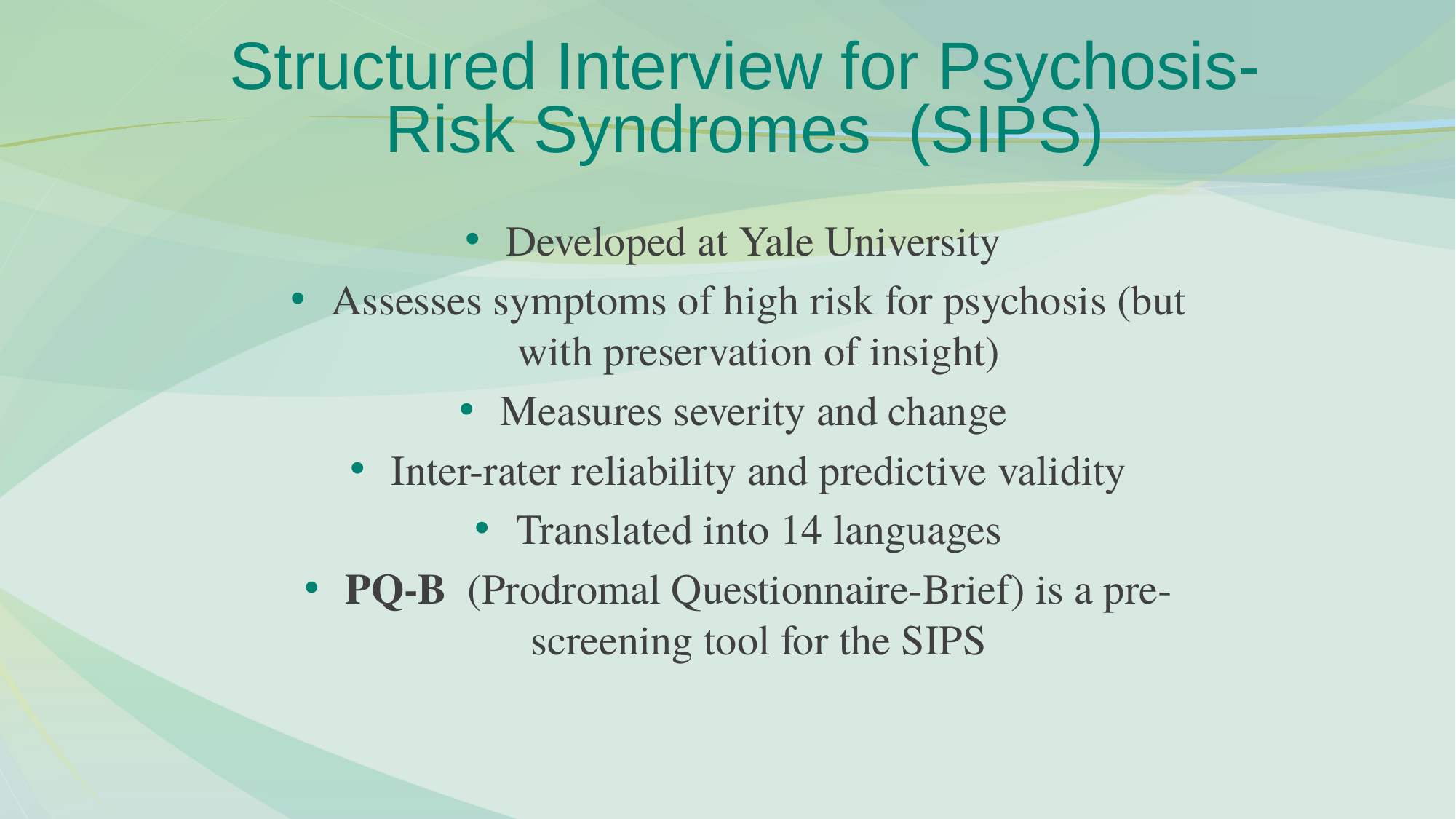

# Structured Interview for Psychosis-Risk Syndromes  (SIPS)
Developed at Yale University
Assesses symptoms of high risk for psychosis (but with preservation of insight)
Measures severity and change
Inter-rater reliability and predictive validity
Translated into 14 languages
PQ-B  (Prodromal Questionnaire-Brief) is a pre-screening tool for the SIPS